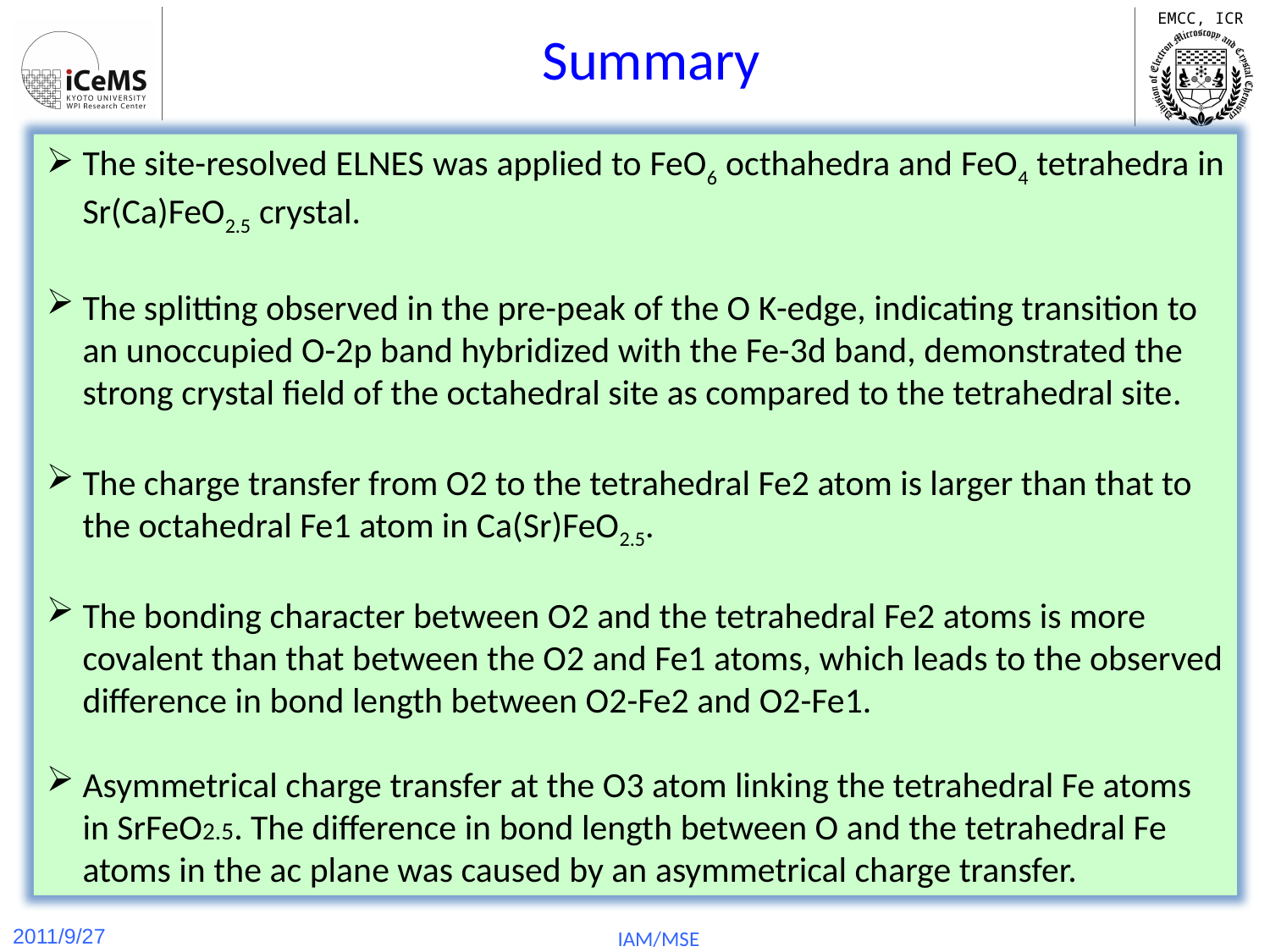

Summary
The site-resolved ELNES was applied to FeO6 octhahedra and FeO4 tetrahedra in Sr(Ca)FeO2.5 crystal.

The splitting observed in the pre-peak of the O K-edge, indicating transition to an unoccupied O-2p band hybridized with the Fe-3d band, demonstrated the strong crystal field of the octahedral site as compared to the tetrahedral site.

The charge transfer from O2 to the tetrahedral Fe2 atom is larger than that to the octahedral Fe1 atom in Ca(Sr)FeO2.5.

The bonding character between O2 and the tetrahedral Fe2 atoms is more covalent than that between the O2 and Fe1 atoms, which leads to the observed difference in bond length between O2-Fe2 and O2-Fe1.

Asymmetrical charge transfer at the O3 atom linking the tetrahedral Fe atoms in SrFeO2.5. The difference in bond length between O and the tetrahedral Fe atoms in the ac plane was caused by an asymmetrical charge transfer.
2011/9/27
IAM/MSE
42